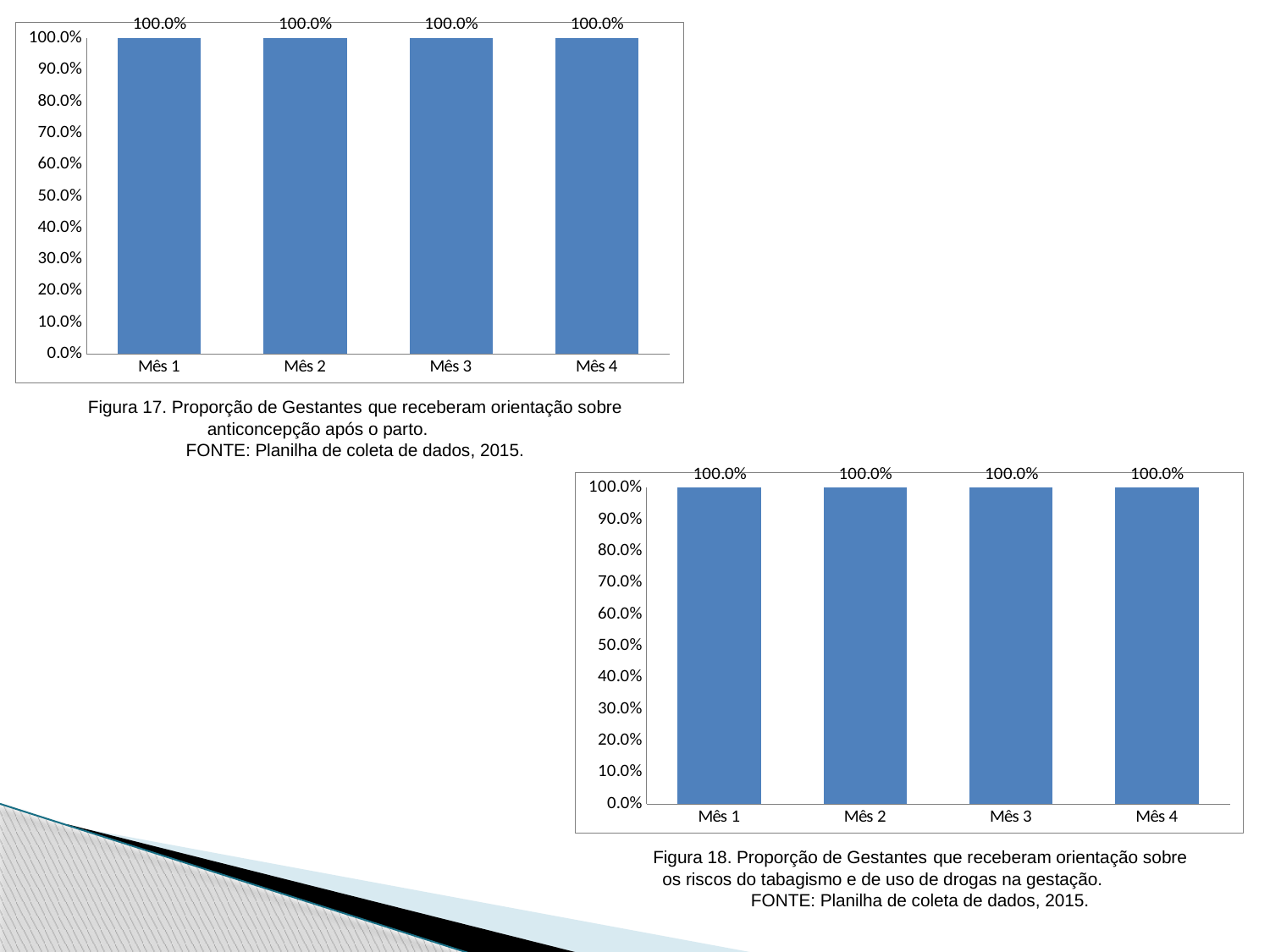

### Chart

| Category | Proporção de gestantes com pelo menos um exame ginecológico por trimestre |
|---|---|
| Mês 1 | 1.0 |
| Mês 2 | 1.0 |
| Mês 3 | 1.0 |
| Mês 4 | 1.0 |
Figura 17. Proporção de Gestantes que receberam orientação sobre anticoncepção após o parto.
FONTE: Planilha de coleta de dados, 2015.

### Chart

| Category | Proporção de gestantes com pelo menos um exame ginecológico por trimestre |
|---|---|
| Mês 1 | 1.0 |
| Mês 2 | 1.0 |
| Mês 3 | 1.0 |
| Mês 4 | 1.0 |
Figura 18. Proporção de Gestantes que receberam orientação sobre os riscos do tabagismo e de uso de drogas na gestação.
FONTE: Planilha de coleta de dados, 2015.